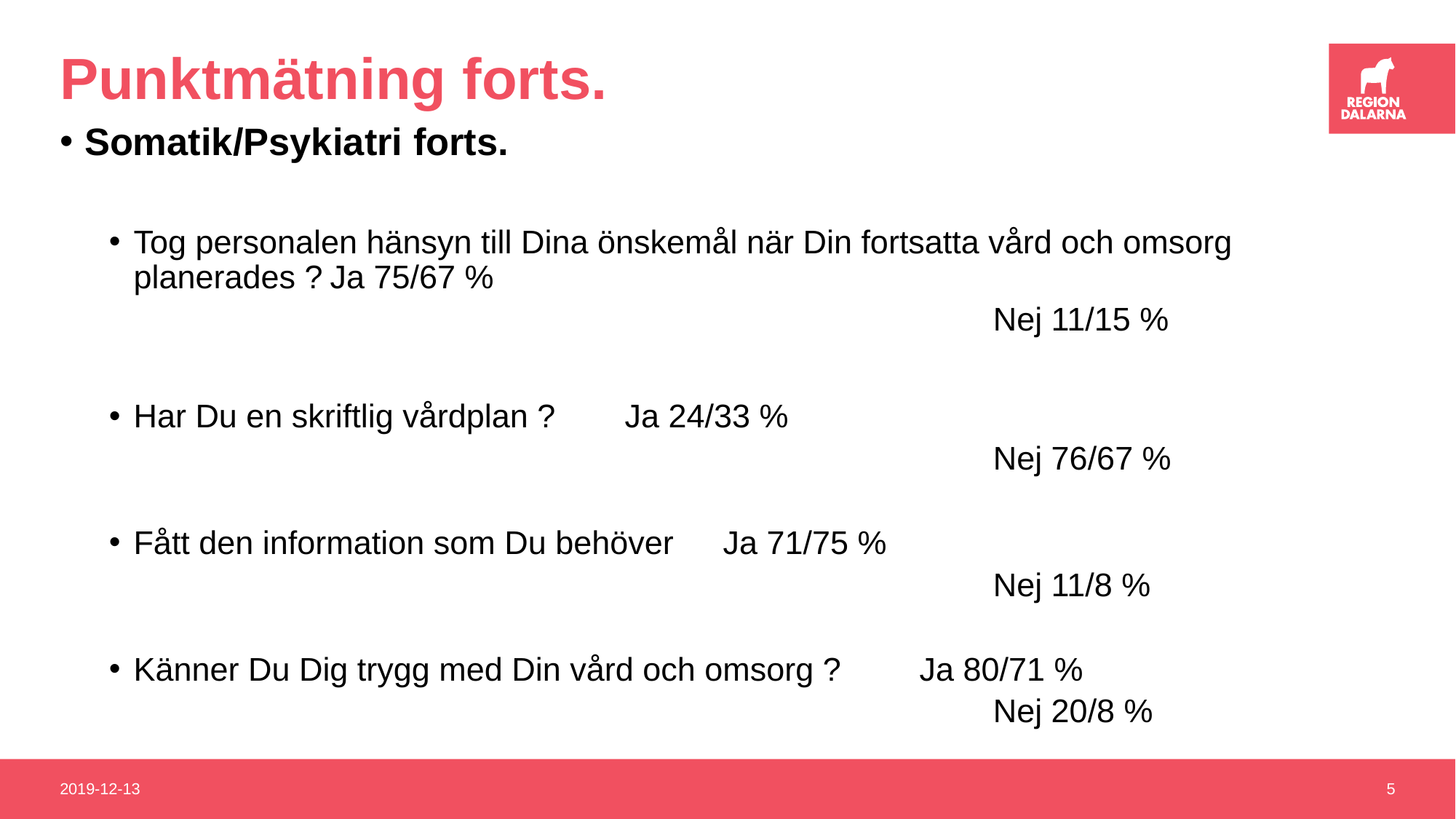

# Punktmätning forts.
Somatik/Psykiatri forts.

Tog personalen hänsyn till Dina önskemål när Din fortsatta vård och omsorg planerades ?							Ja 75/67 %
									Nej 11/15 %

Har Du en skriftlig vårdplan ?				Ja 24/33 %
									Nej 76/67 %

Fått den information som Du behöver			Ja 71/75 %
									Nej 11/8 %

Känner Du Dig trygg med Din vård och omsorg ?		Ja 80/71 %
									Nej 20/8 %

2019-12-13

5